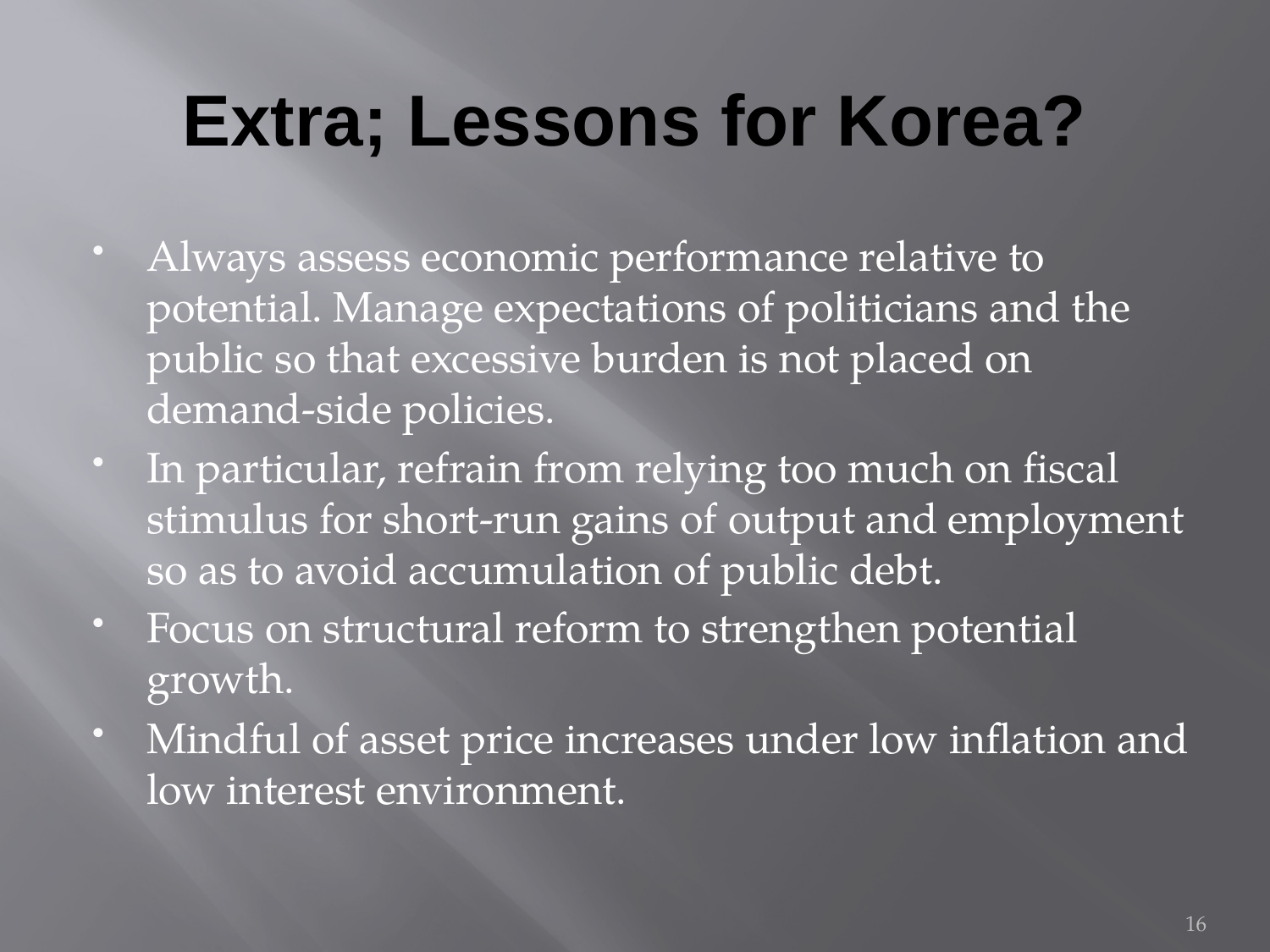

# Extra; Lessons for Korea?
Always assess economic performance relative to potential. Manage expectations of politicians and the public so that excessive burden is not placed on demand-side policies.
In particular, refrain from relying too much on fiscal stimulus for short-run gains of output and employment so as to avoid accumulation of public debt.
Focus on structural reform to strengthen potential growth.
Mindful of asset price increases under low inflation and low interest environment.
16